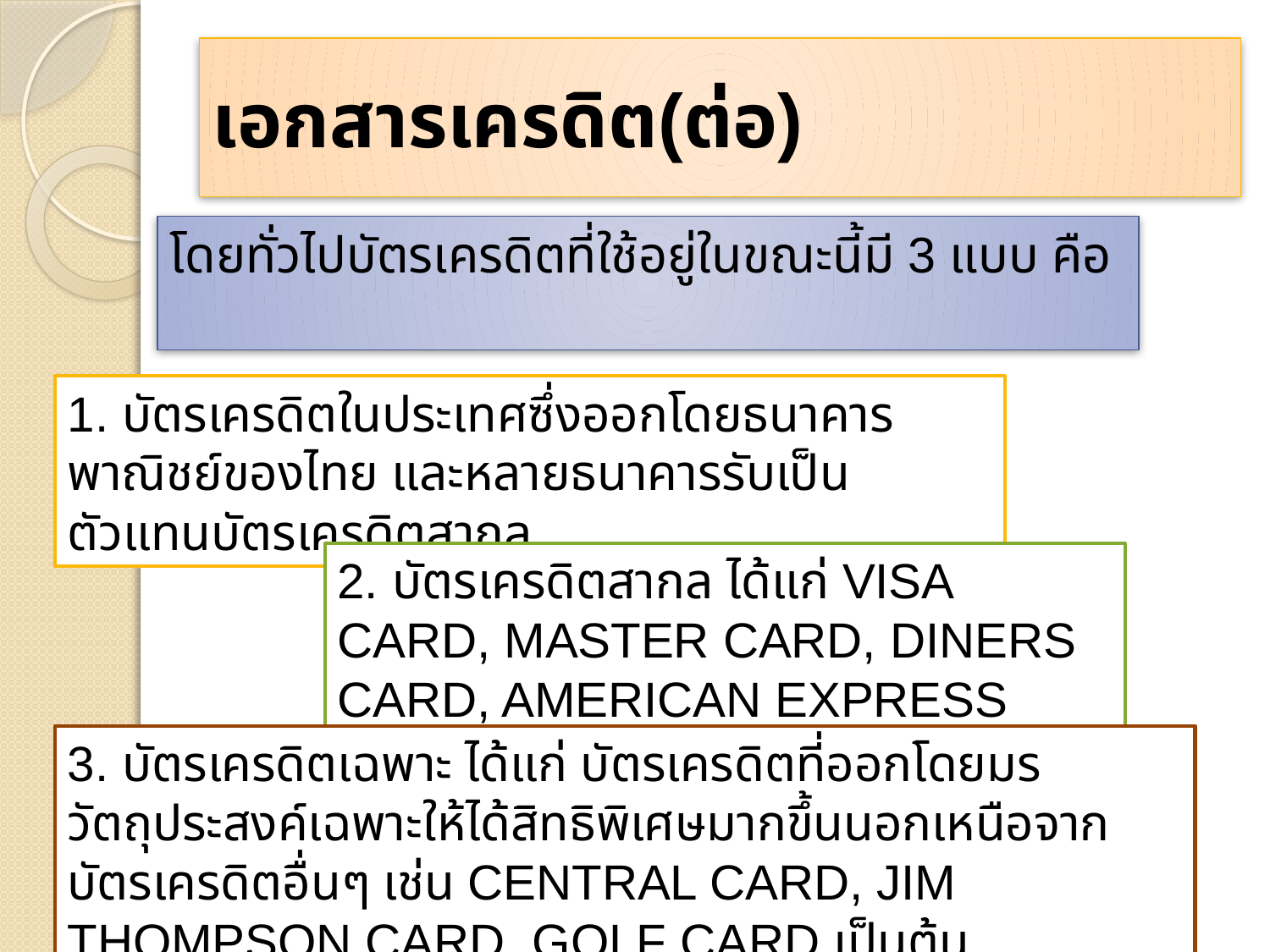

# เอกสารเครดิต(ต่อ)
โดยทั่วไปบัตรเครดิตที่ใช้อยู่ในขณะนี้มี 3 แบบ คือ

1. บัตรเครดิตในประเทศซึ่งออกโดยธนาคารพาณิชย์ของไทย และหลายธนาคารรับเป็นตัวแทนบัตรเครดิตสากล
2. บัตรเครดิตสากล ได้แก่ VISA CARD, MASTER CARD, DINERS CARD, AMERICAN EXPRESS เป็นต้น
3. บัตรเครดิตเฉพาะ ได้แก่ บัตรเครดิตที่ออกโดยมรวัตถุประสงค์เฉพาะให้ได้สิทธิพิเศษมากขึ้นนอกเหนือจากบัตรเครดิตอื่นๆ เช่น CENTRAL CARD, JIM THOMPSON CARD, GOLF CARD เป็นต้น